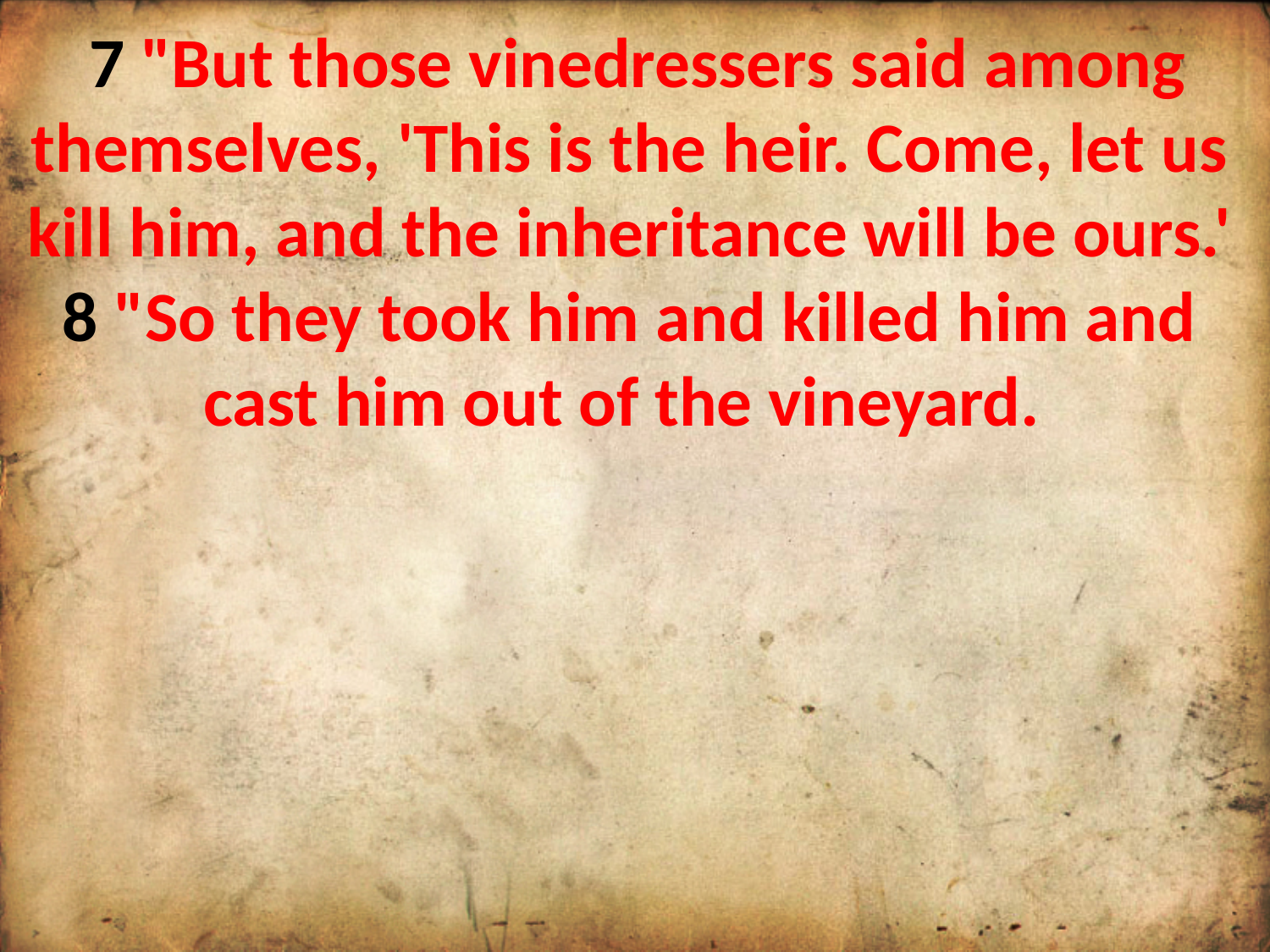

7 "But those vinedressers said among themselves, 'This is the heir. Come, let us kill him, and the inheritance will be ours.' 8 "So they took him and killed him and cast him out of the vineyard.